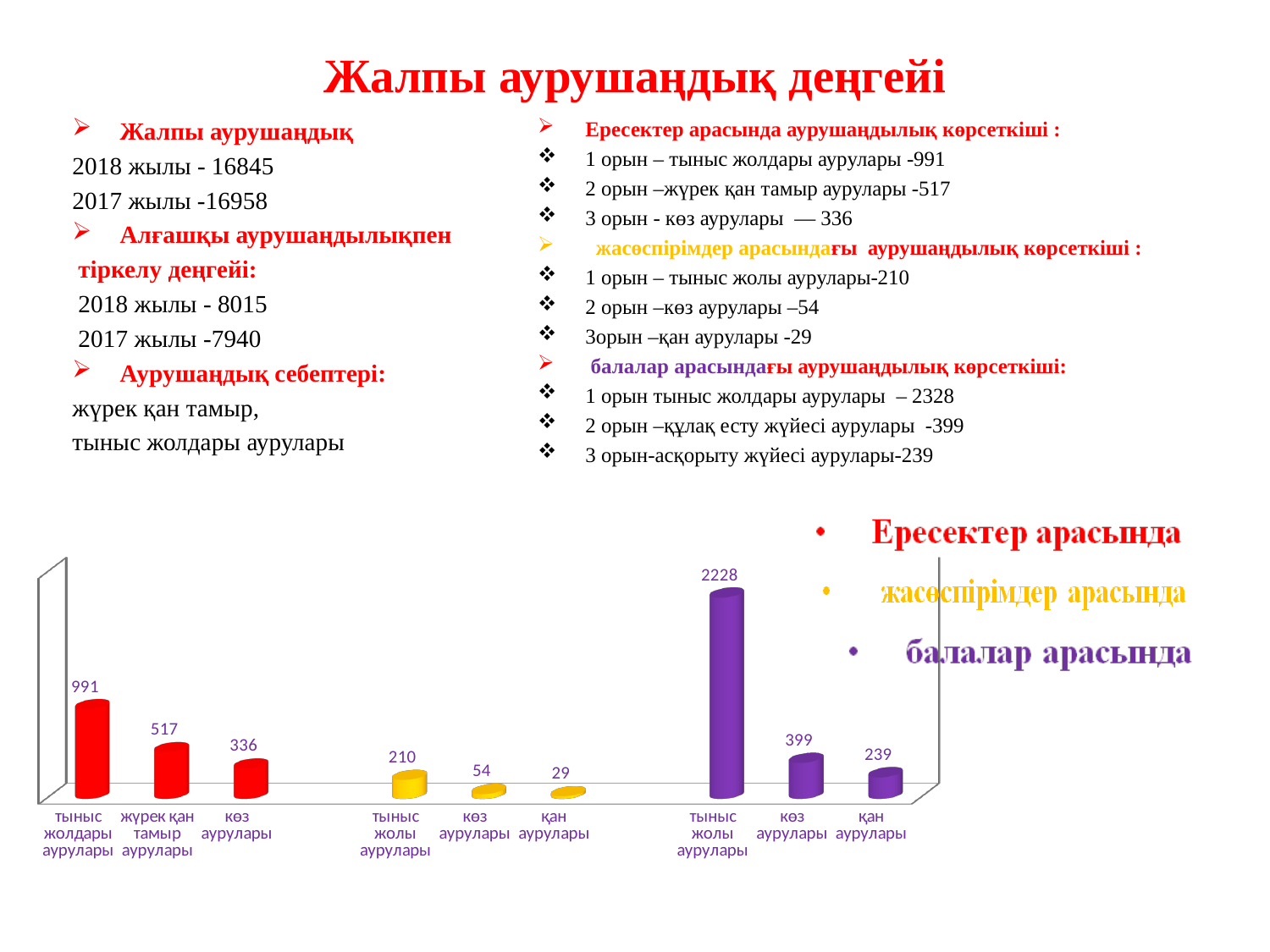

# Жалпы аурушаңдық деңгейі
Ересектер арасында аурушаңдылық көрсеткіші :
1 орын – тыныс жолдары аурулары -991
2 орын –жүрек қан тамыр аурулары -517
3 орын - көз аурулары  — 336
  жасөспірімдер арасындағы  аурушаңдылық көрсеткіші :
1 орын – тыныс жолы аурулары-210
2 орын –көз аурулары –54
3орын –қан аурулары -29
 балалар арасындағы аурушаңдылық көрсеткіші:
1 орын тыныс жолдары аурулары  – 2328
2 орын –құлақ есту жүйесі аурулары  -399
3 орын-асқорыту жүйесі аурулары-239
Жалпы аурушаңдық
2018 жылы - 16845
2017 жылы -16958
Алғашқы аурушаңдылықпен
 тіркелу деңгейі:
 2018 жылы - 8015
 2017 жылы -7940
Аурушаңдық себептері:
жүрек қан тамыр,
тыныс жолдары аурулары

[unsupported chart]